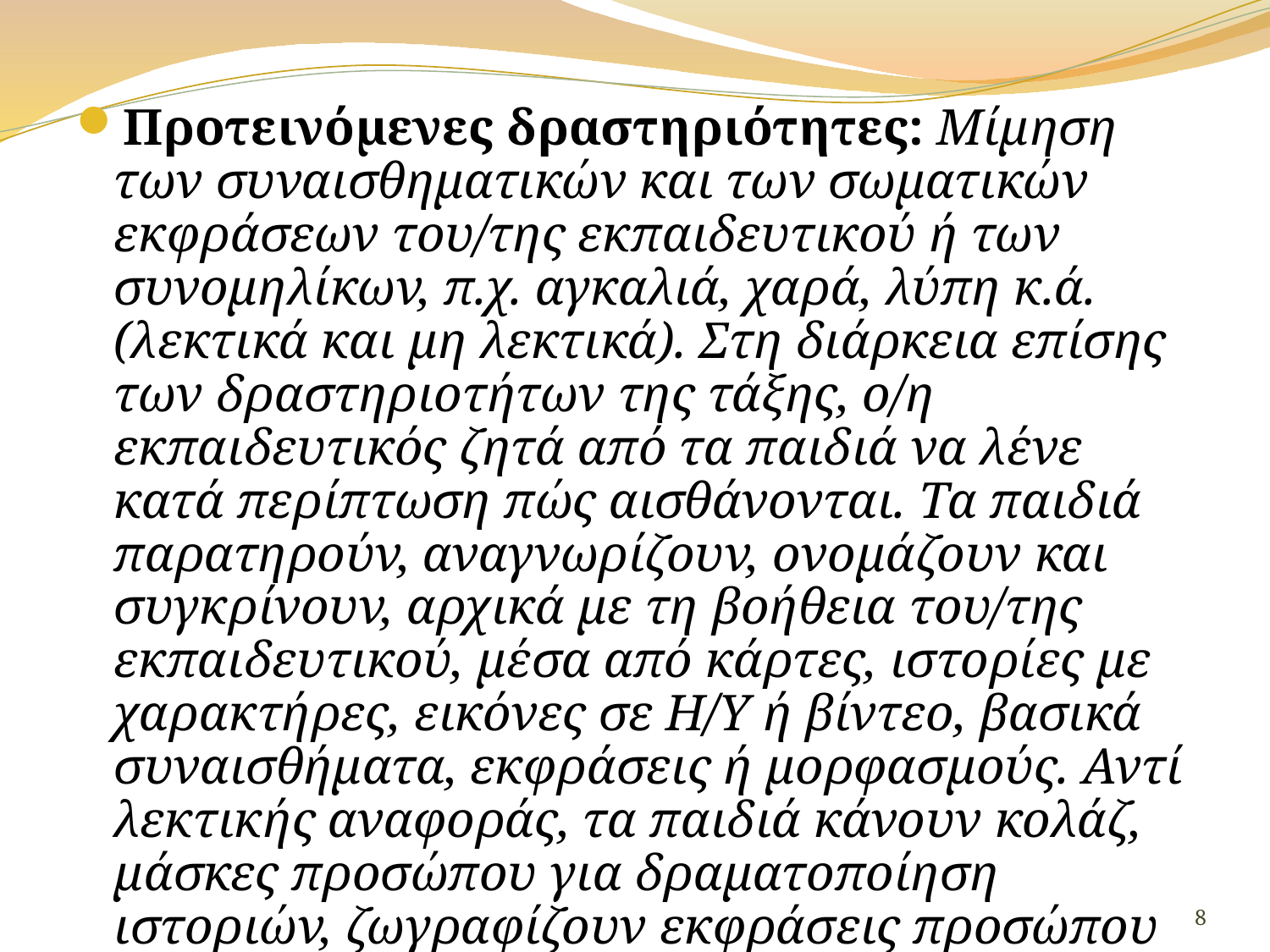

Προτεινόμενες δραστηριότητες: Μίμηση των συναισθηματικών και των σωματικών εκφράσεων του/της εκπαιδευτικού ή των συνομηλίκων, π.χ. αγκαλιά, χαρά, λύπη κ.ά. (λεκτικά και μη λεκτικά). Στη διάρκεια επίσης των δραστηριοτήτων της τάξης, ο/η εκπαιδευτικός ζητά από τα παιδιά να λένε κατά περίπτωση πώς αισθάνονται. Τα παιδιά παρατηρούν, αναγνωρίζουν, ονομάζουν και συγκρίνουν, αρχικά με τη βοήθεια του/της εκπαιδευτικού, μέσα από κάρτες, ιστορίες με χαρακτήρες, εικόνες σε Η/Υ ή βίντεο, βασικά συναισθήματα, εκφράσεις ή μορφασμούς. Αντί λεκτικής αναφοράς, τα παιδιά κάνουν κολάζ, μάσκες προσώπου για δραματοποίηση ιστοριών, ζωγραφίζουν εκφράσεις προσώπου ή τα φτιάχνουν με πλαστελίνη.
8